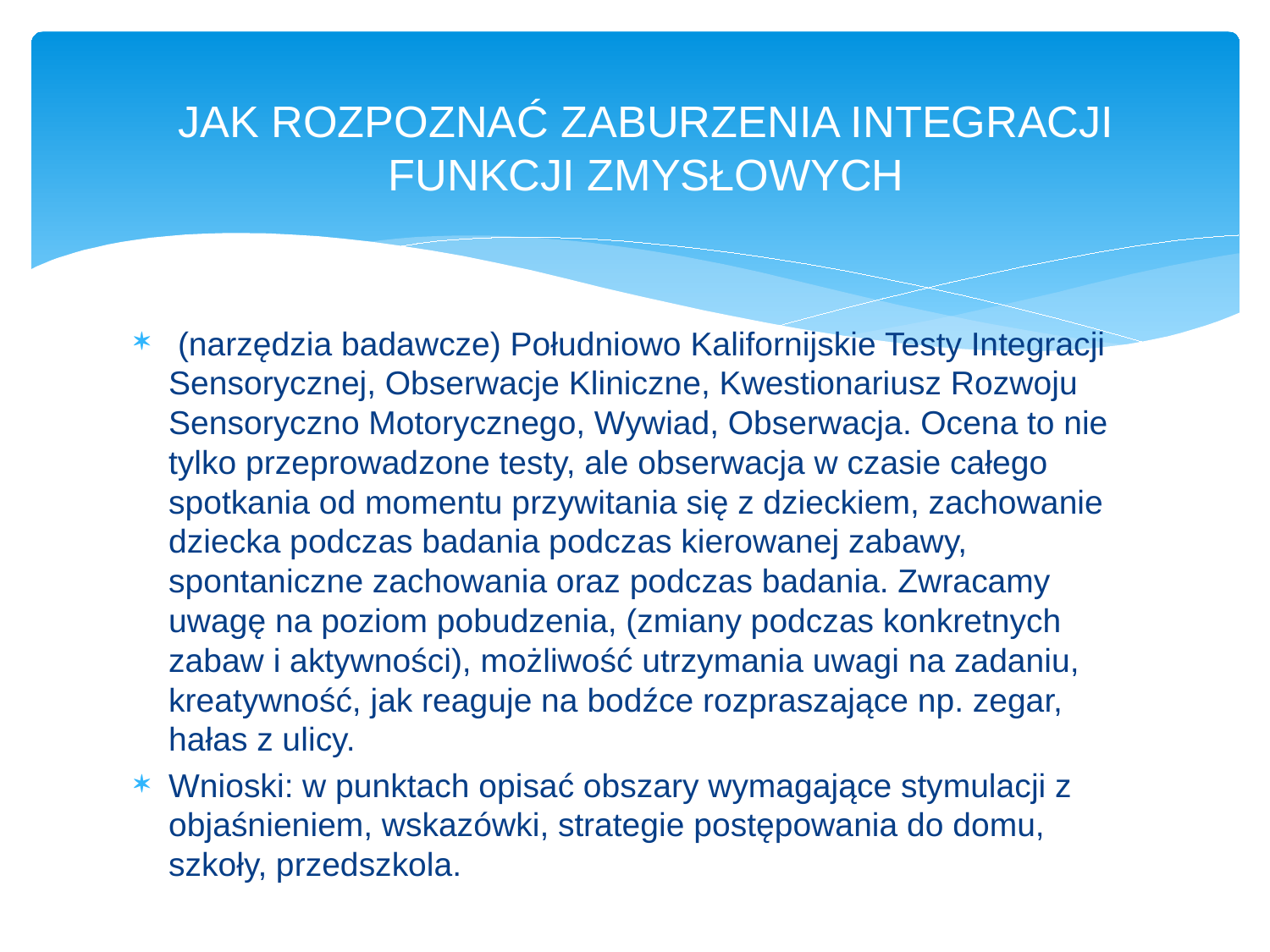

# JAK ROZPOZNAĆ ZABURZENIA INTEGRACJI FUNKCJI ZMYSŁOWYCH
 (narzędzia badawcze) Południowo Kalifornijskie Testy Integracji Sensorycznej, Obserwacje Kliniczne, Kwestionariusz Rozwoju Sensoryczno Motorycznego, Wywiad, Obserwacja. Ocena to nie tylko przeprowadzone testy, ale obserwacja w czasie całego spotkania od momentu przywitania się z dzieckiem, zachowanie dziecka podczas badania podczas kierowanej zabawy, spontaniczne zachowania oraz podczas badania. Zwracamy uwagę na poziom pobudzenia, (zmiany podczas konkretnych zabaw i aktywności), możliwość utrzymania uwagi na zadaniu, kreatywność, jak reaguje na bodźce rozpraszające np. zegar, hałas z ulicy.
Wnioski: w punktach opisać obszary wymagające stymulacji z objaśnieniem, wskazówki, strategie postępowania do domu, szkoły, przedszkola.